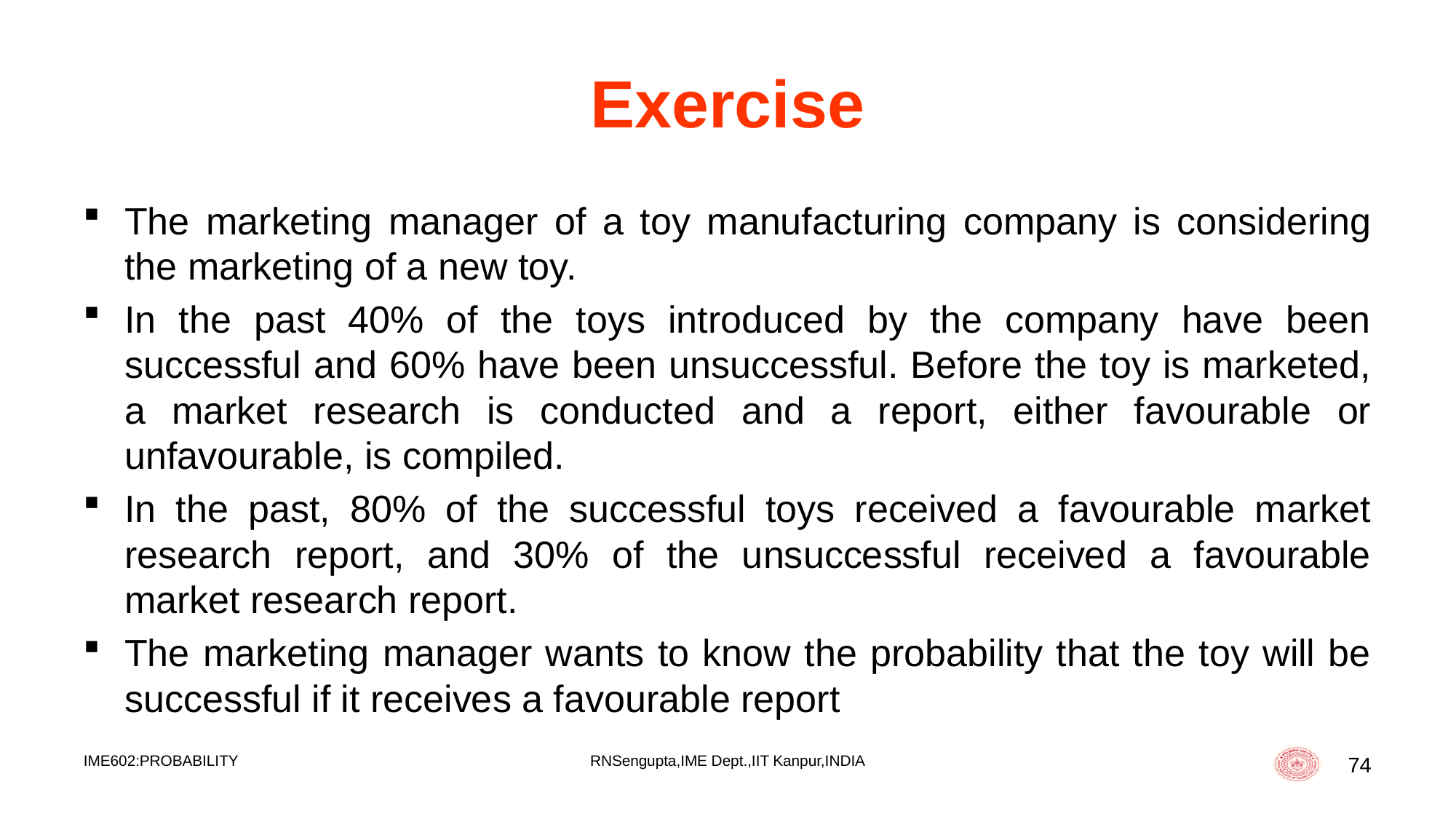

# Exercise
The marketing manager of a toy manufacturing company is considering the marketing of a new toy.
In the past 40% of the toys introduced by the company have been successful and 60% have been unsuccessful. Before the toy is marketed, a market research is conducted and a report, either favourable or unfavourable, is compiled.
In the past, 80% of the successful toys received a favourable market research report, and 30% of the unsuccessful received a favourable market research report.
The marketing manager wants to know the probability that the toy will be successful if it receives a favourable report
IME602:PROBABILITY
RNSengupta,IME Dept.,IIT Kanpur,INDIA
74